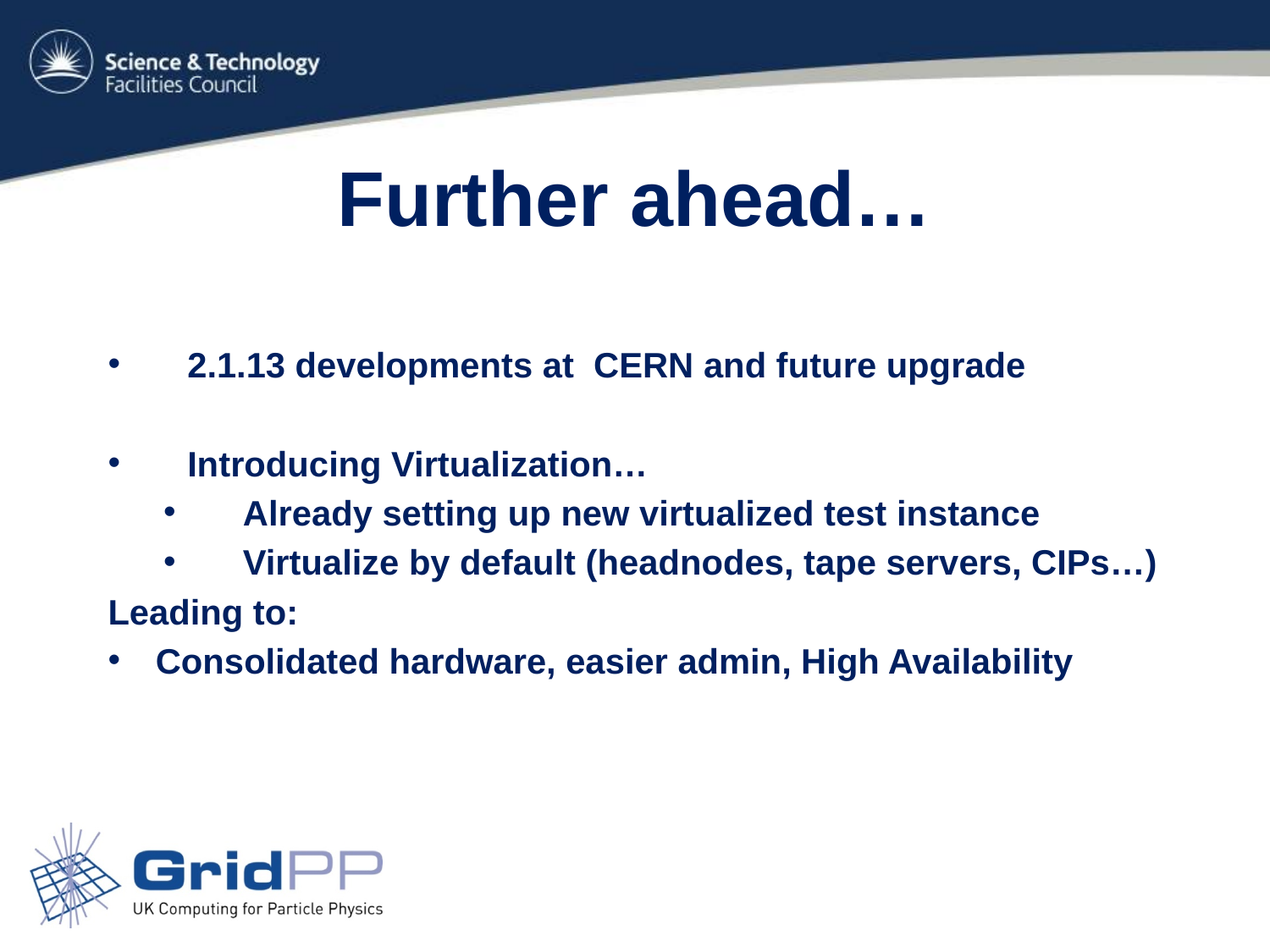

# Further ahead…
2.1.13 developments at  CERN and future upgrade

Introducing Virtualization…
Already setting up new virtualized test instance
Virtualize by default (headnodes, tape servers, CIPs…)
Leading to:
Consolidated hardware, easier admin, High Availability